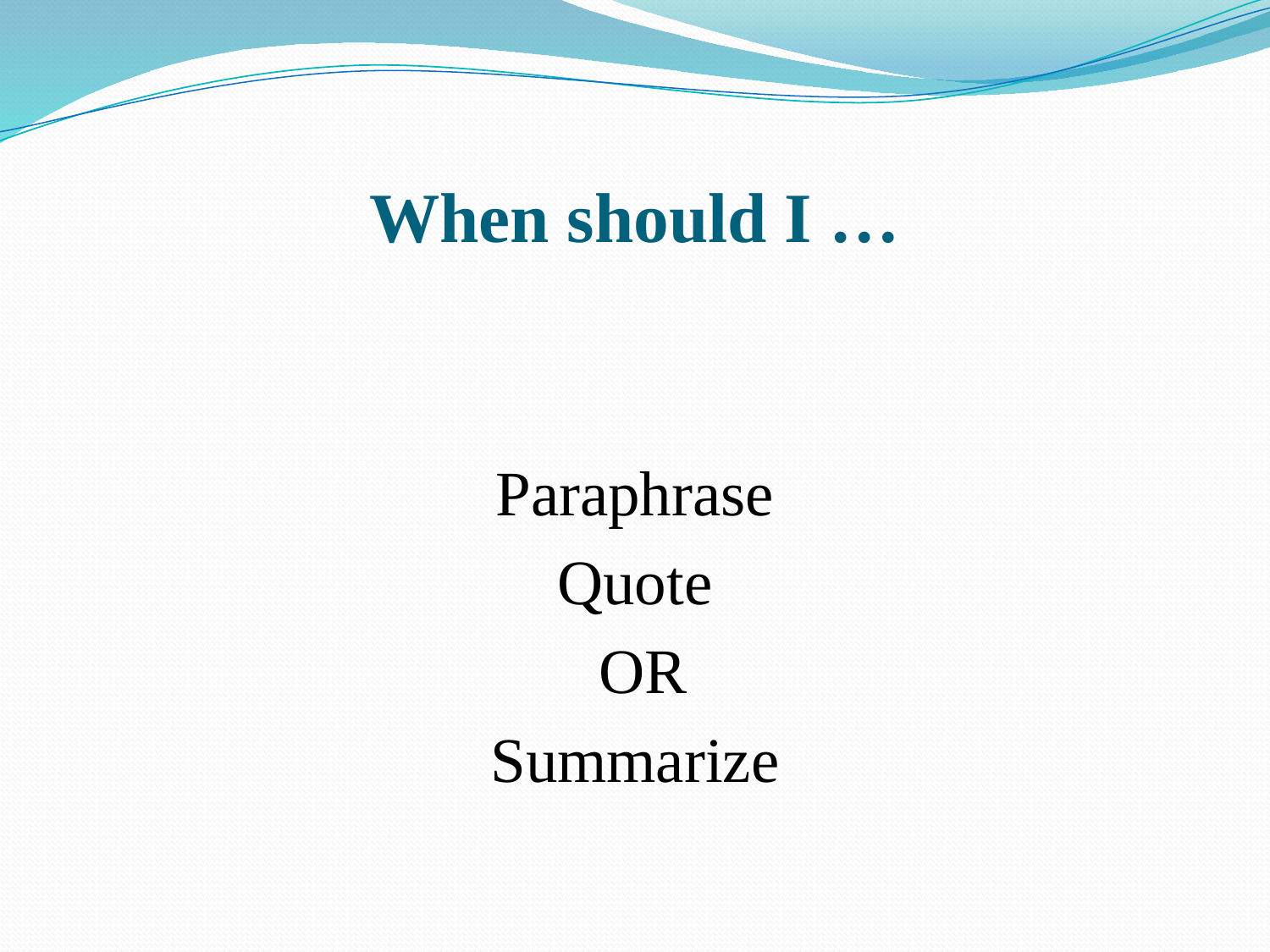

# When should I …

Paraphrase
Quote
 OR
Summarize